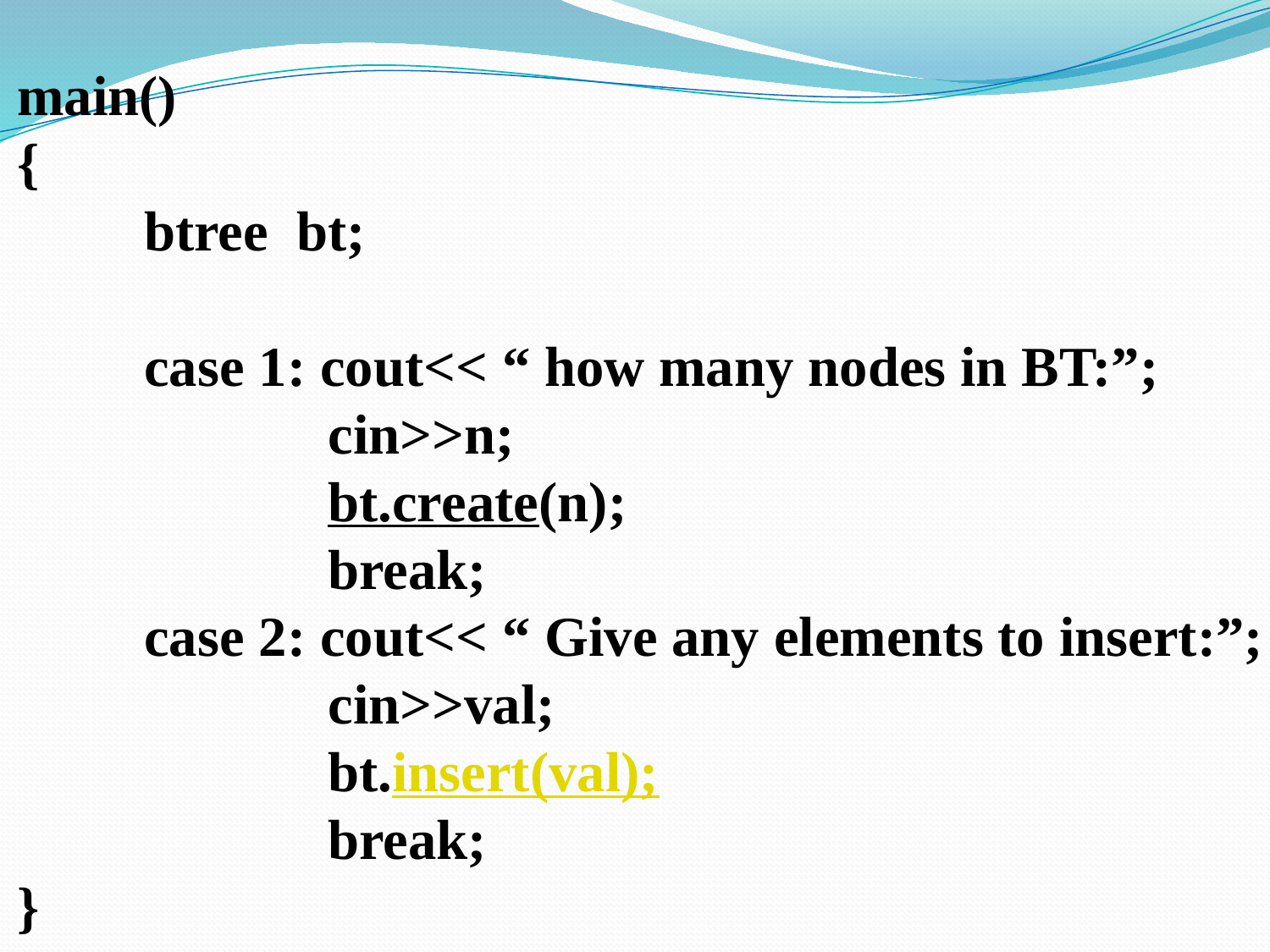

main()
{
	btree  bt;

	case 1: cout<< “ how many nodes in BT:”;
		    cin>>n;
		    bt.create(n);
		    break;
	case 2: cout<< “ Give any elements to insert:”;
		    cin>>val;
		    bt.insert(val);
		    break;
}